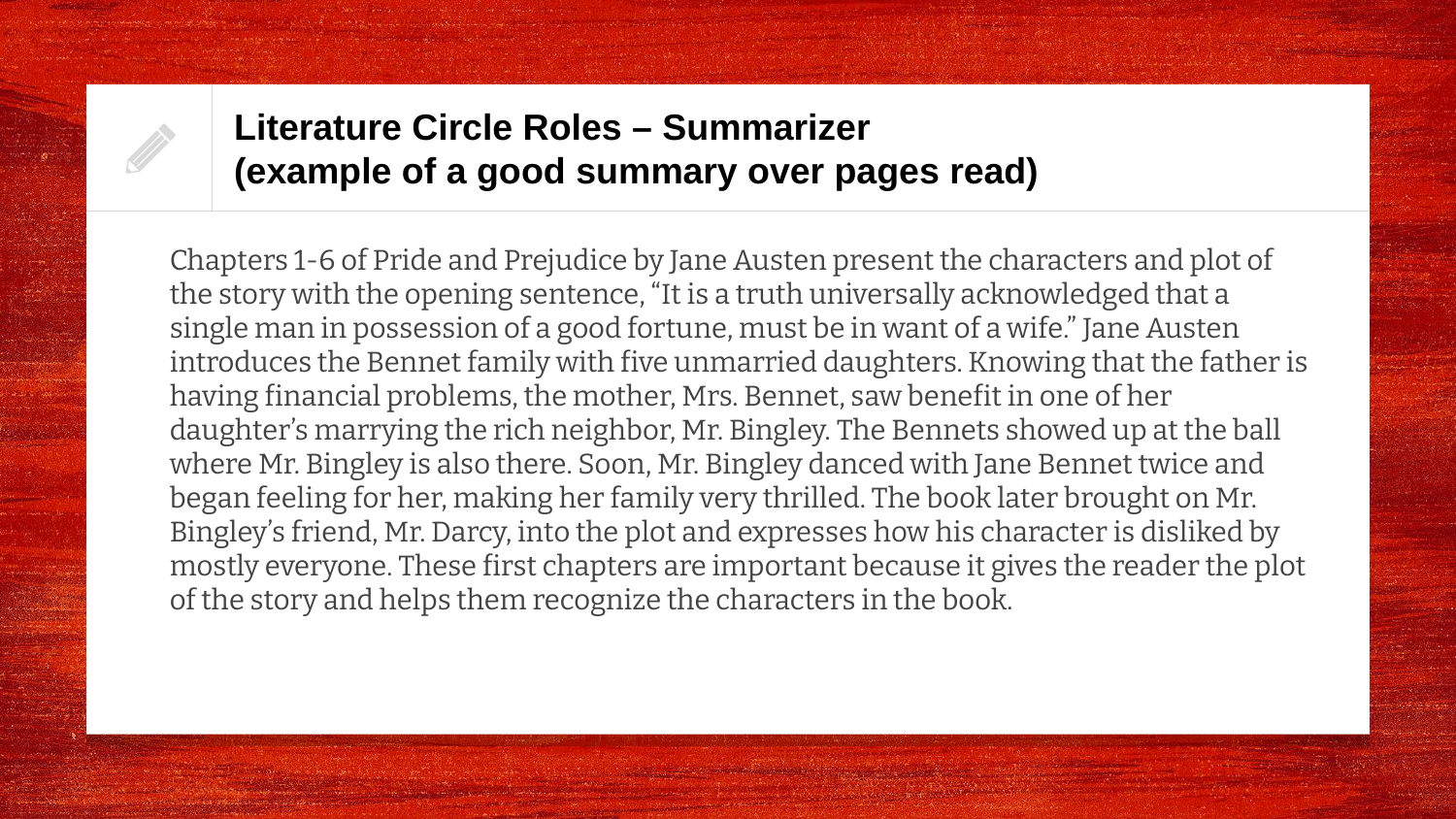

# Literature Circle Roles – Summarizer (example of a good summary over pages read)

Chapters 1-6 of Pride and Prejudice by Jane Austen present the characters and plot of the story with the opening sentence, “It is a truth universally acknowledged that a single man in possession of a good fortune, must be in want of a wife.” Jane Austen introduces the Bennet family with five unmarried daughters. Knowing that the father is having financial problems, the mother, Mrs. Bennet, saw benefit in one of her daughter’s marrying the rich neighbor, Mr. Bingley. The Bennets showed up at the ball where Mr. Bingley is also there. Soon, Mr. Bingley danced with Jane Bennet twice and began feeling for her, making her family very thrilled. The book later brought on Mr. Bingley’s friend, Mr. Darcy, into the plot and expresses how his character is disliked by mostly everyone. These first chapters are important because it gives the reader the plot of the story and helps them recognize the characters in the book.